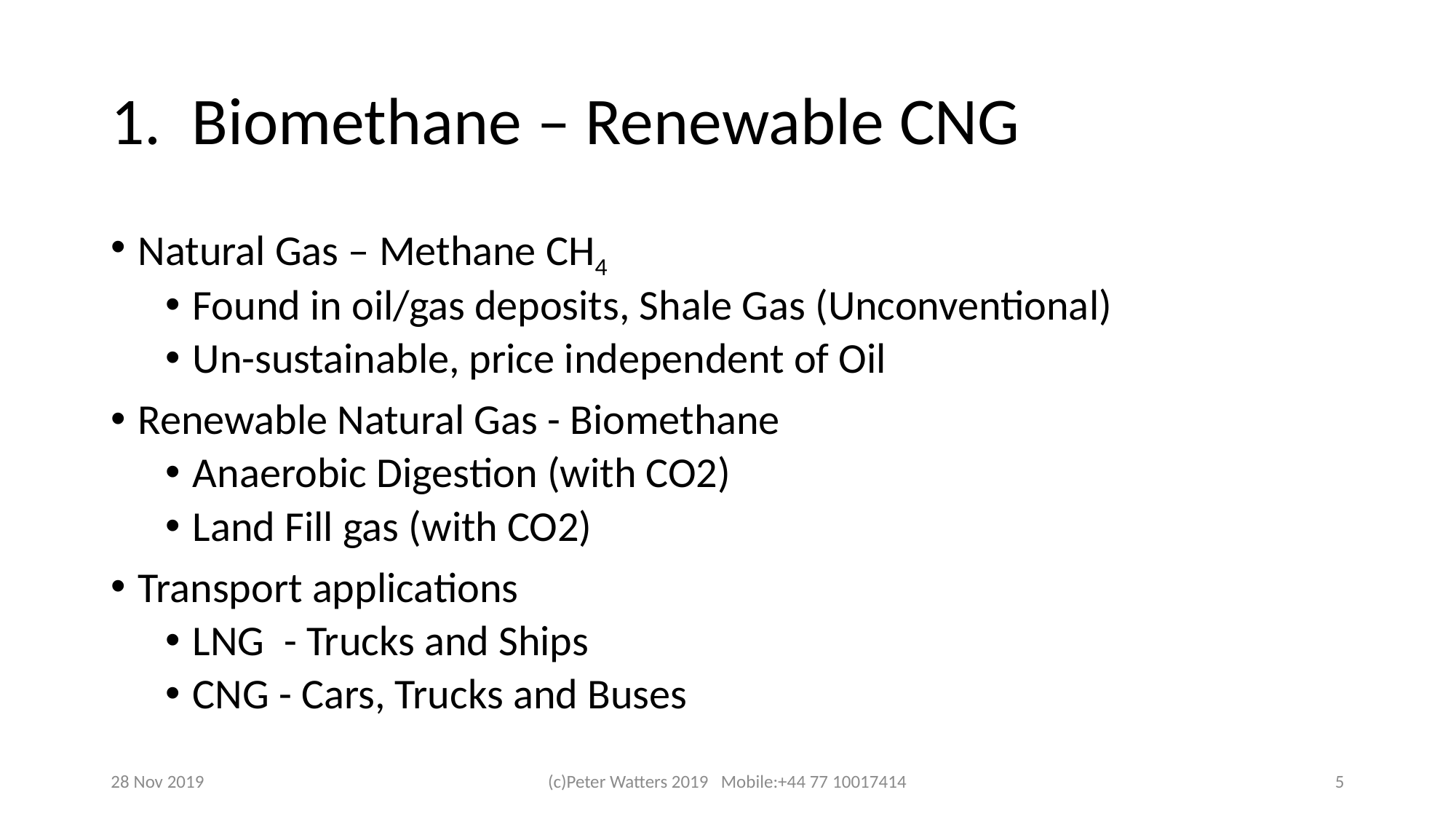

# 1.  Biomethane – Renewable CNG
Natural Gas – Methane CH4
Found in oil/gas deposits, Shale Gas (Unconventional)
Un-sustainable, price independent of Oil
Renewable Natural Gas - Biomethane
Anaerobic Digestion (with CO2)
Land Fill gas (with CO2)
Transport applications
LNG  - Trucks and Ships
CNG - Cars, Trucks and Buses
28 Nov 2019
(c)Peter Watters 2019   Mobile:+44 77 10017414
5